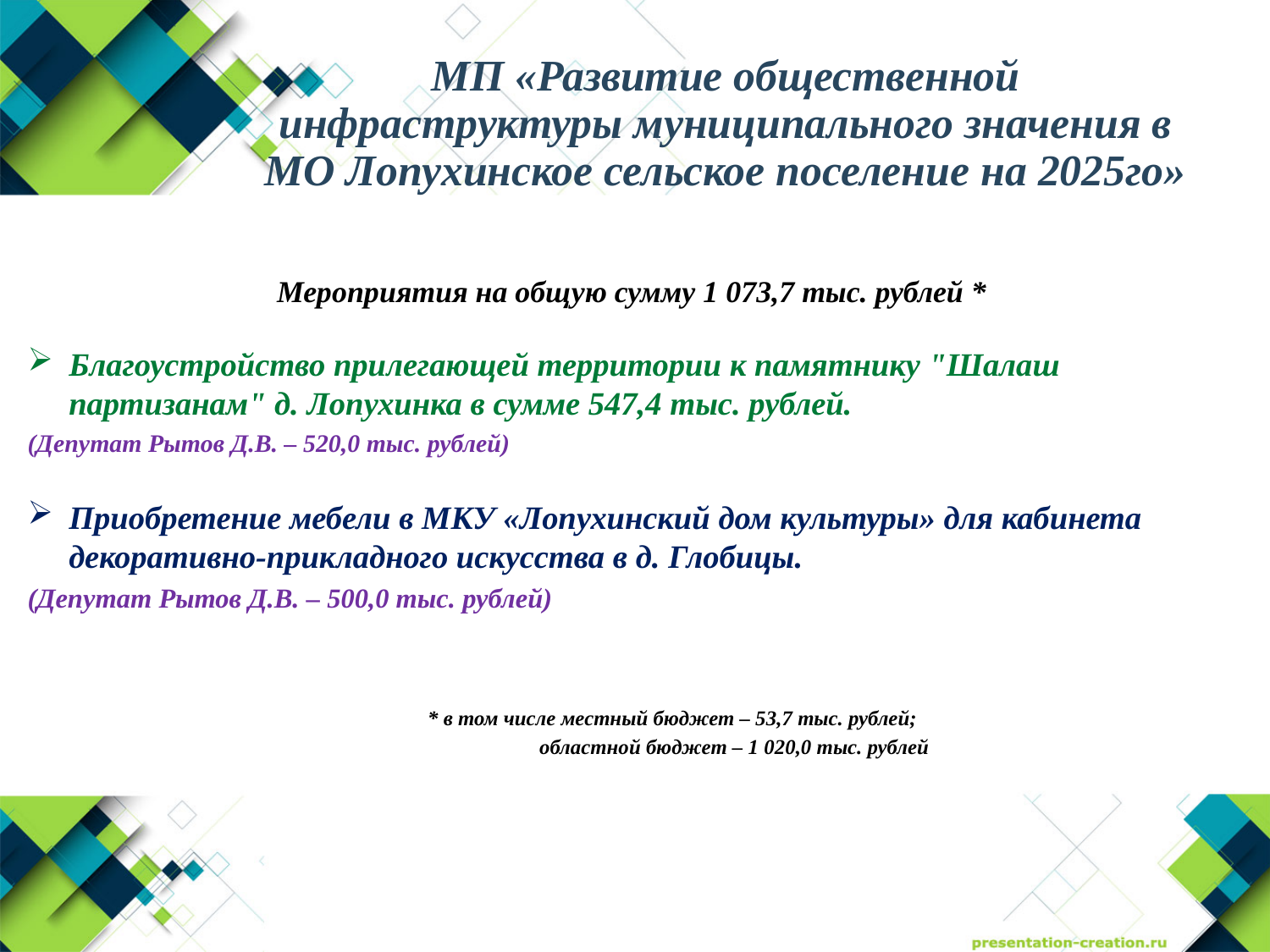

# МП «Развитие общественной инфраструктуры муниципального значения в МО Лопухинское сельское поселение на 2025го»
 Мероприятия на общую сумму 1 073,7 тыс. рублей *

Благоустройство прилегающей территории к памятнику "Шалаш партизанам" д. Лопухинка в сумме 547,4 тыс. рублей.
(Депутат Рытов Д.В. – 520,0 тыс. рублей)

Приобретение мебели в МКУ «Лопухинский дом культуры» для кабинета декоративно-прикладного искусства в д. Глобицы.
(Депутат Рытов Д.В. – 500,0 тыс. рублей)

                * в том числе местный бюджет – 53,7 тыс. рублей;
                                        областной бюджет – 1 020,0 тыс. рублей